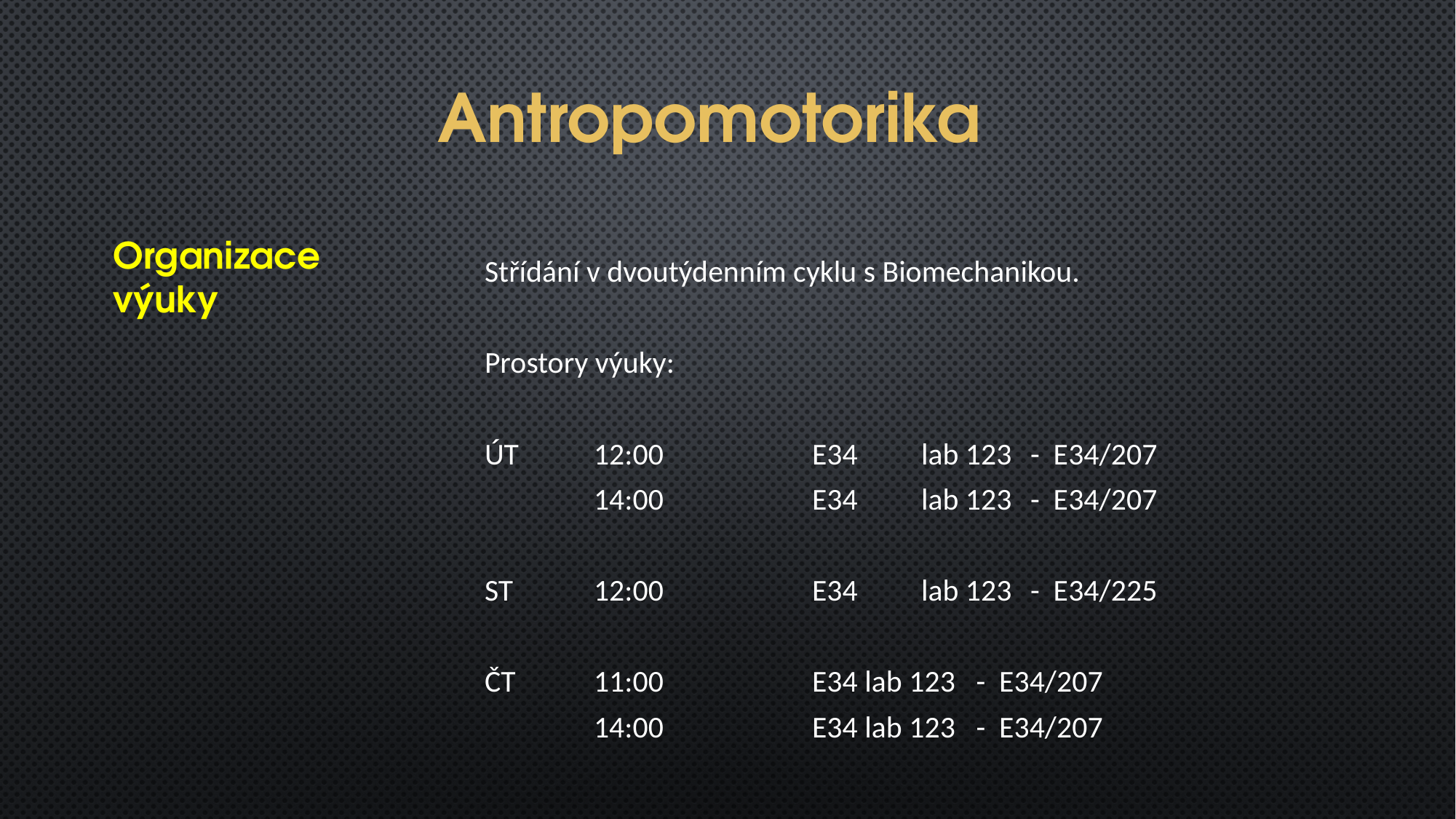

Antropomotorika
Organizace výuky
Střídání v dvoutýdenním cyklu s Biomechanikou.

Prostory výuky:

ÚT 	12:00		E34	lab 123 	-  E34/207
	14:00		E34 	lab 123 	-  E34/207

ST	12:00		E34	lab 123 	-  E34/225

ČT	11:00		E34 lab 123   -  E34/207
	14:00		E34 lab 123   -  E34/207